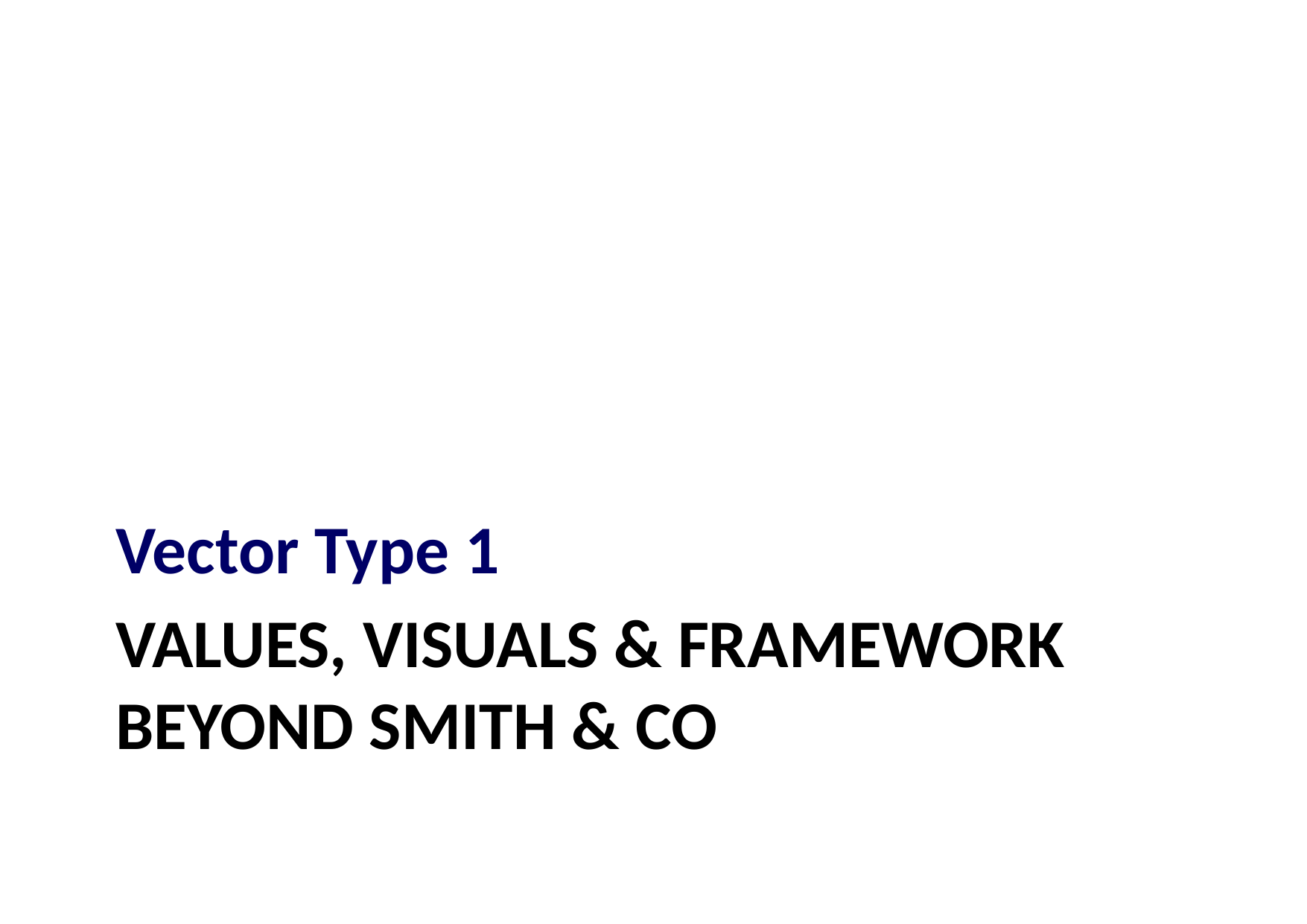

Vector Type 1
# Values, Visuals & Framework beyond Smith & Co